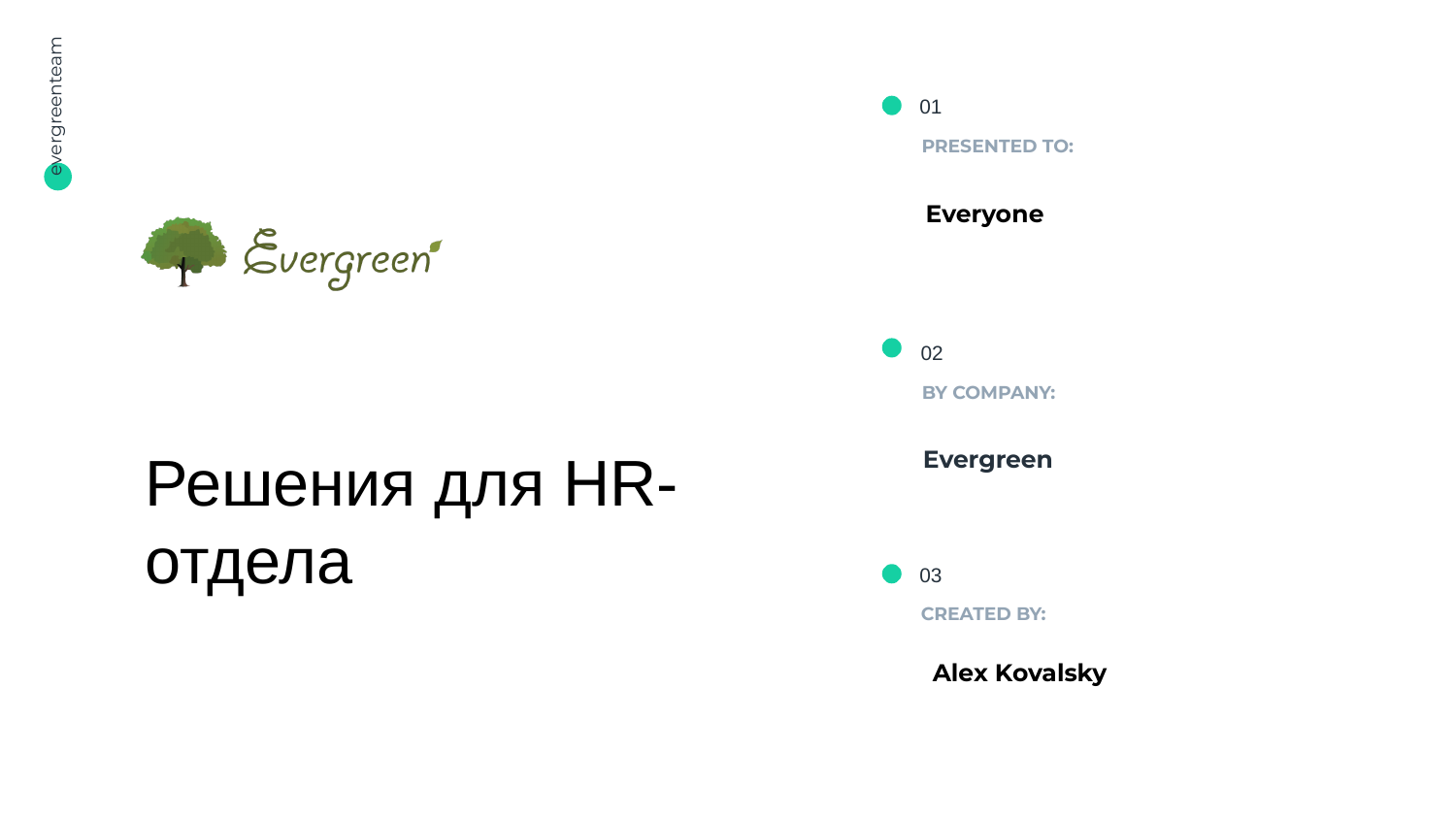

Everyone
# Решения для HR-отдела
Alex Kovalsky